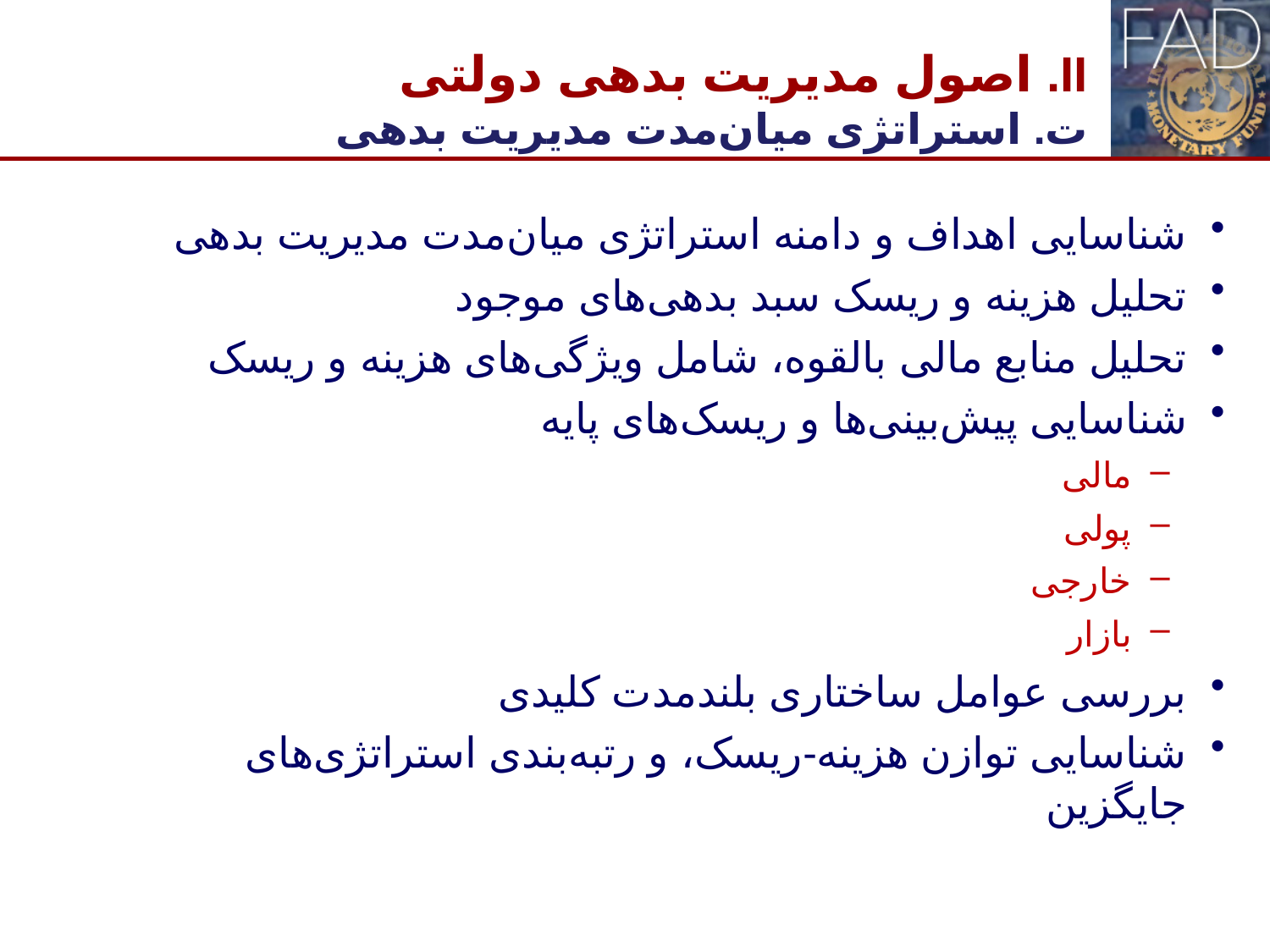

# II. اصول مدیریت بدهی دولتی ت. استراتژی میان‌مدت مدیریت بدهی
شناسایی اهداف و دامنه استراتژی میان‌مدت مدیریت بدهی
تحلیل هزینه و ریسک سبد بدهی‌های موجود
تحلیل منابع مالی بالقوه، شامل ویژگی‌های هزینه و ریسک
شناسایی پیش‌بینی‌ها و ریسک‌های پایه
مالی
پولی
خارجی
بازار
بررسی عوامل ساختاری بلندمدت کلیدی
شناسایی توازن هزینه-ریسک، و رتبه‌بندی استراتژی‌های جایگزین

15